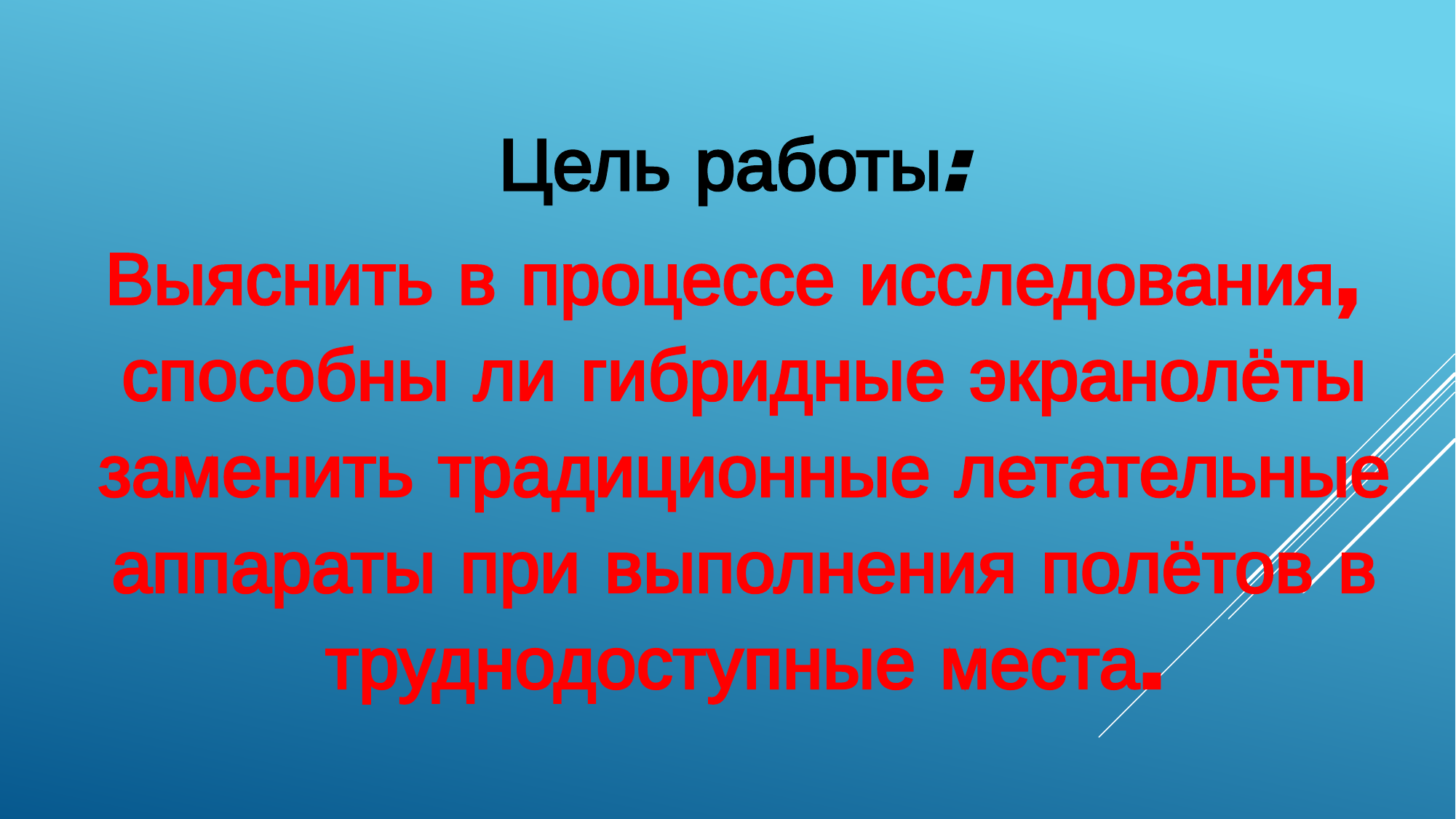

Цель работы:
Выяснить в процессе исследования,  способны ли гибридные экранолёты заменить традиционные летательные аппараты при выполнения полётов в труднодоступные места.

#